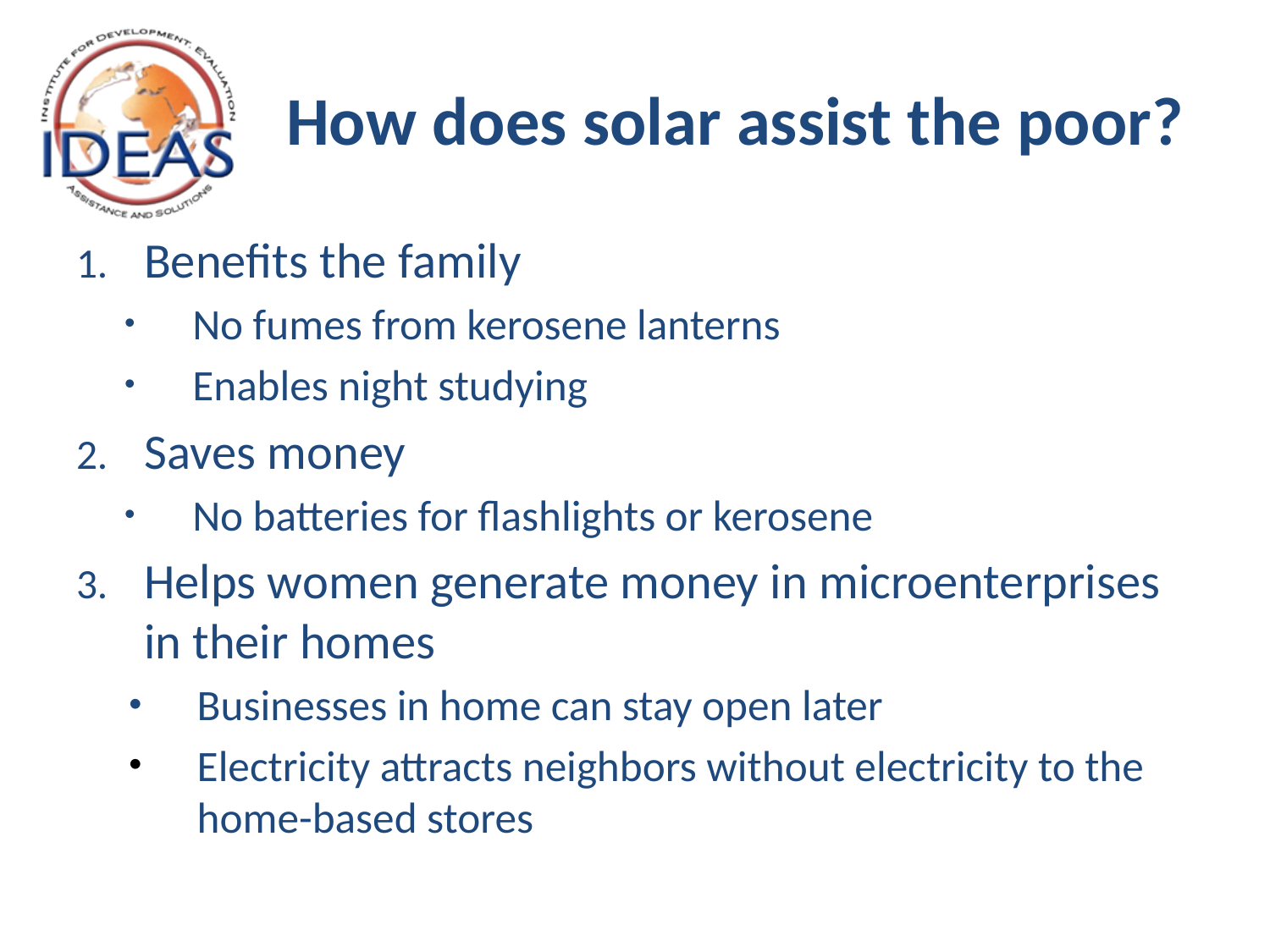

# How does solar assist the poor?
Benefits the family
No fumes from kerosene lanterns
Enables night studying
Saves money
No batteries for flashlights or kerosene
Helps women generate money in microenterprises in their homes
Businesses in home can stay open later
Electricity attracts neighbors without electricity to the home-based stores